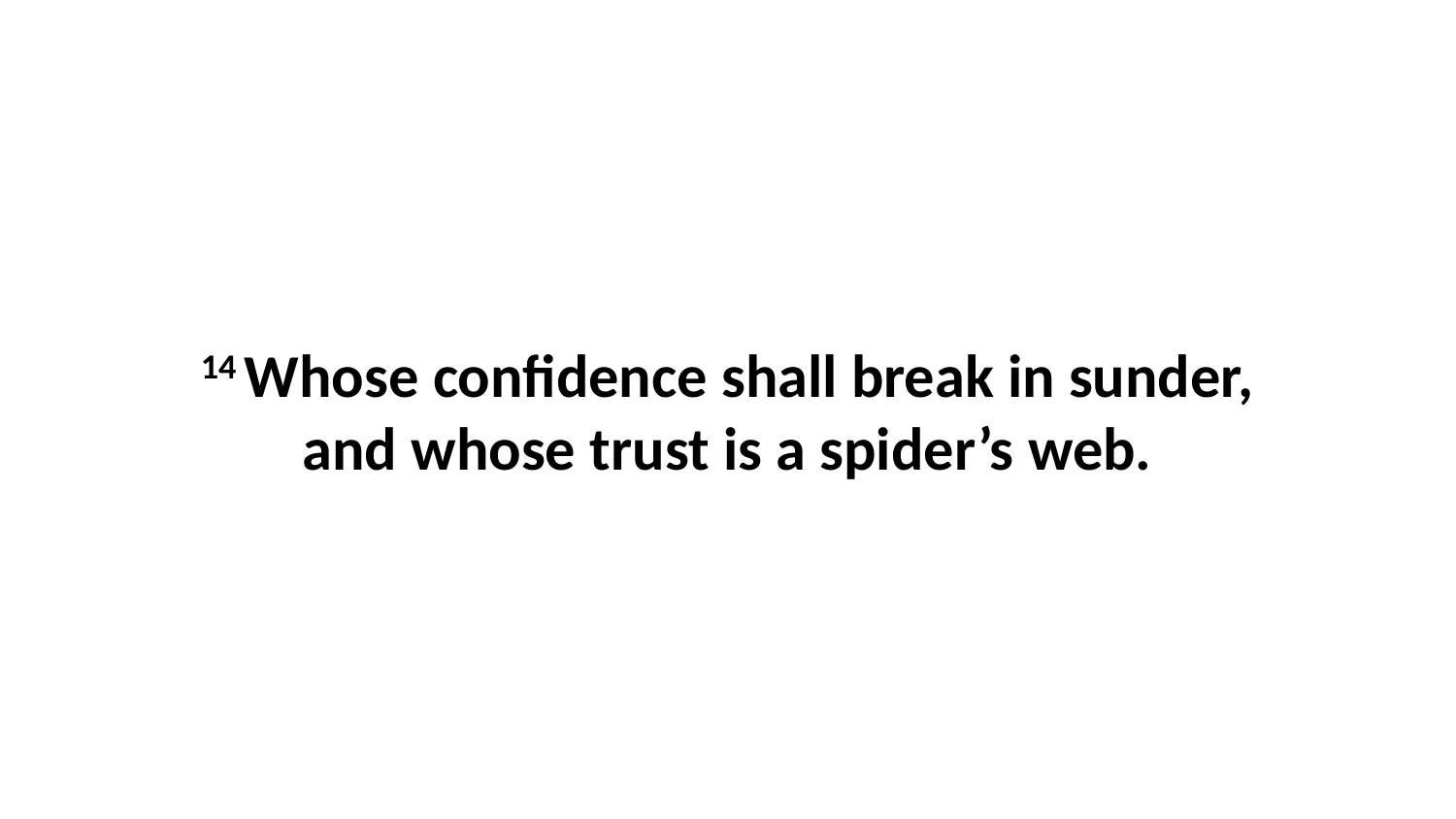

14 Whose confidence shall break in sunder, and whose trust is a spider’s web.